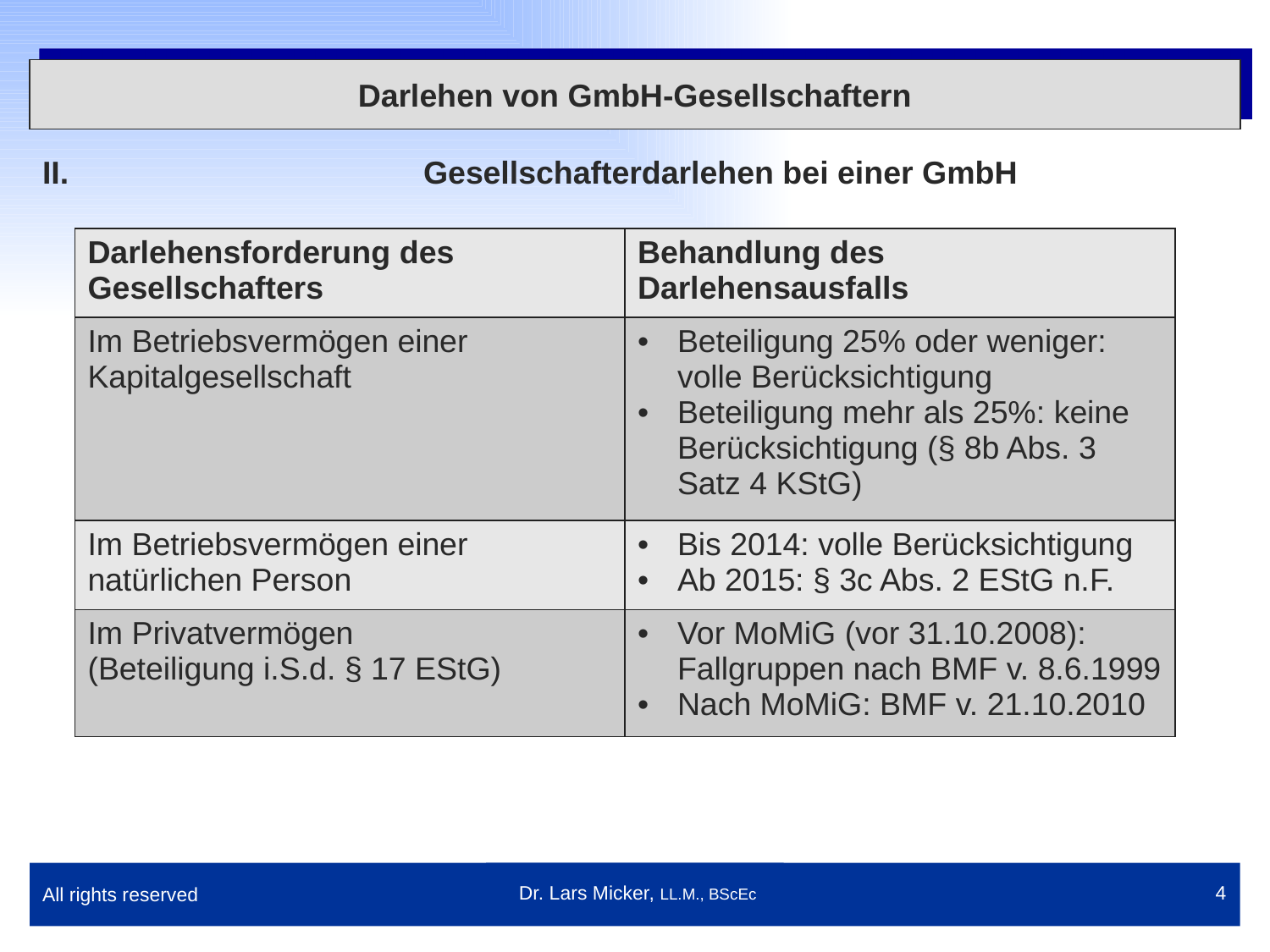

Darlehen von GmbH-Gesellschaftern
II.			Gesellschafterdarlehen bei einer GmbH

| Darlehensforderung des Gesellschafters | Behandlung des Darlehensausfalls |
| --- | --- |
| Im Betriebsvermögen einer Kapitalgesellschaft | Beteiligung 25% oder weniger: volle Berücksichtigung Beteiligung mehr als 25%: keine Berücksichtigung (§ 8b Abs. 3 Satz 4 KStG) |
| Im Betriebsvermögen einer natürlichen Person | Bis 2014: volle Berücksichtigung Ab 2015: § 3c Abs. 2 EStG n.F. |
| Im Privatvermögen (Beteiligung i.S.d. § 17 EStG) | Vor MoMiG (vor 31.10.2008): Fallgruppen nach BMF v. 8.6.1999 Nach MoMiG: BMF v. 21.10.2010 |

All rights reserved
 Dr. Lars Micker, LL.M., BScEc
4